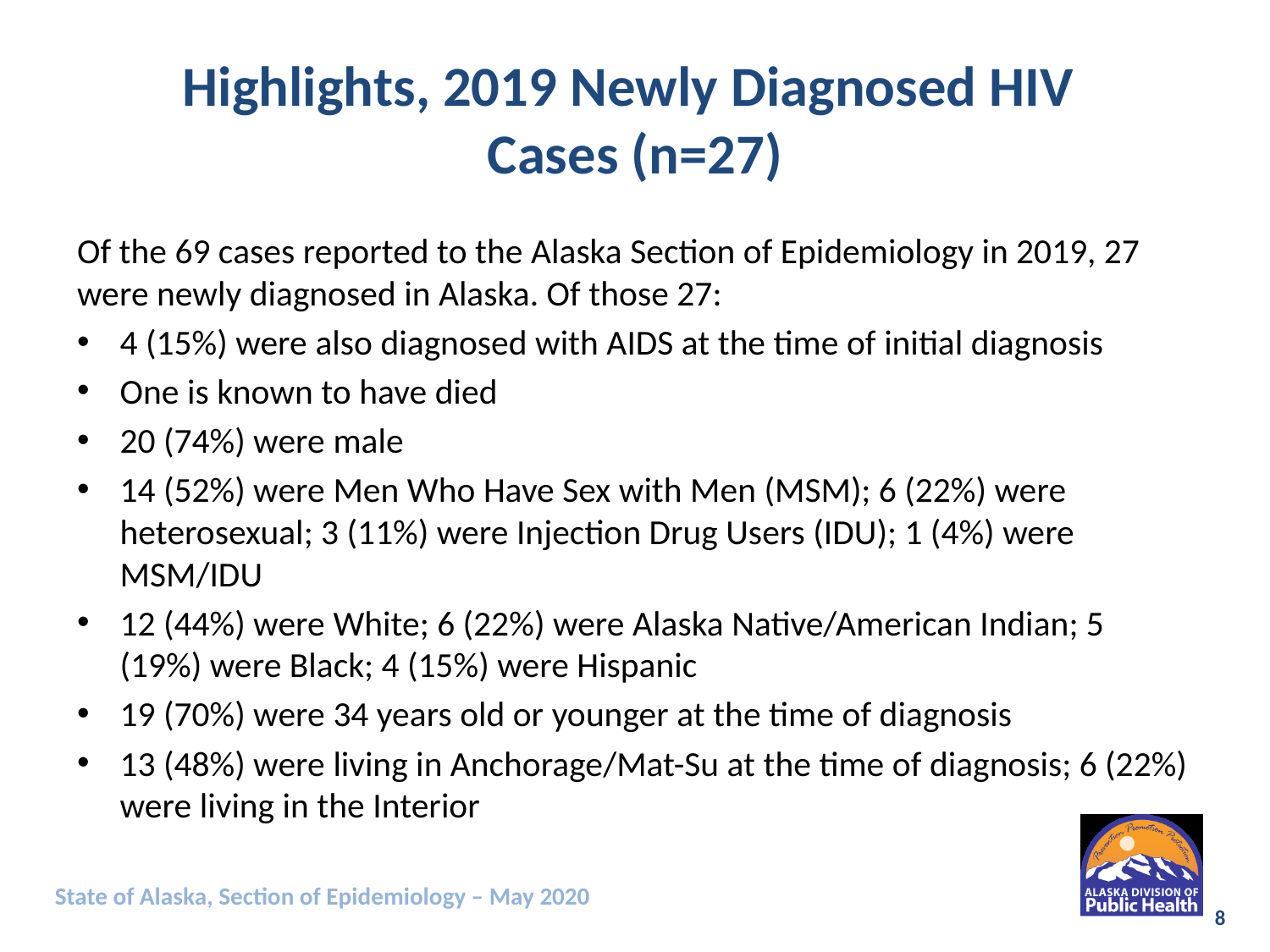

# Highlights, 2019 Newly Diagnosed HIV Cases (n=27)
Of the 69 cases reported to the Alaska Section of Epidemiology in 2019, 27 were newly diagnosed in Alaska. Of those 27:
4 (15%) were also diagnosed with AIDS at the time of initial diagnosis
One is known to have died
20 (74%) were male
14 (52%) were Men Who Have Sex with Men (MSM); 6 (22%) were heterosexual; 3 (11%) were Injection Drug Users (IDU); 1 (4%) were MSM/IDU
12 (44%) were White; 6 (22%) were Alaska Native/American Indian; 5 (19%) were Black; 4 (15%) were Hispanic
19 (70%) were 34 years old or younger at the time of diagnosis
13 (48%) were living in Anchorage/Mat-Su at the time of diagnosis; 6 (22%) were living in the Interior
State of Alaska, Section of Epidemiology – May 2020
8